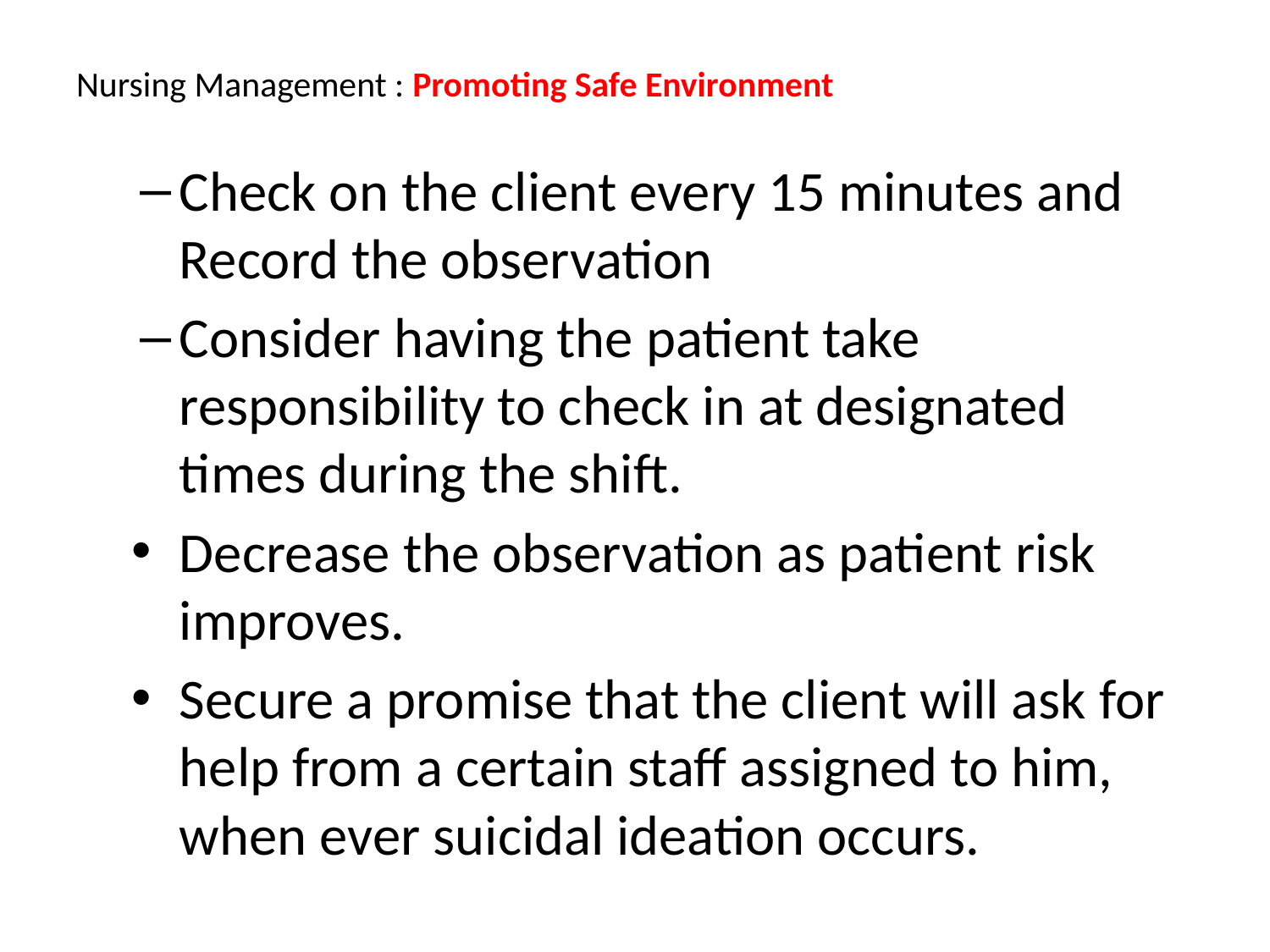

Nursing Management : Promoting Safe Environment
Check on the client every 15 minutes and Record the observation
Consider having the patient take responsibility to check in at designated times during the shift.
Decrease the observation as patient risk improves.
Secure a promise that the client will ask for help from a certain staff assigned to him, when ever suicidal ideation occurs.